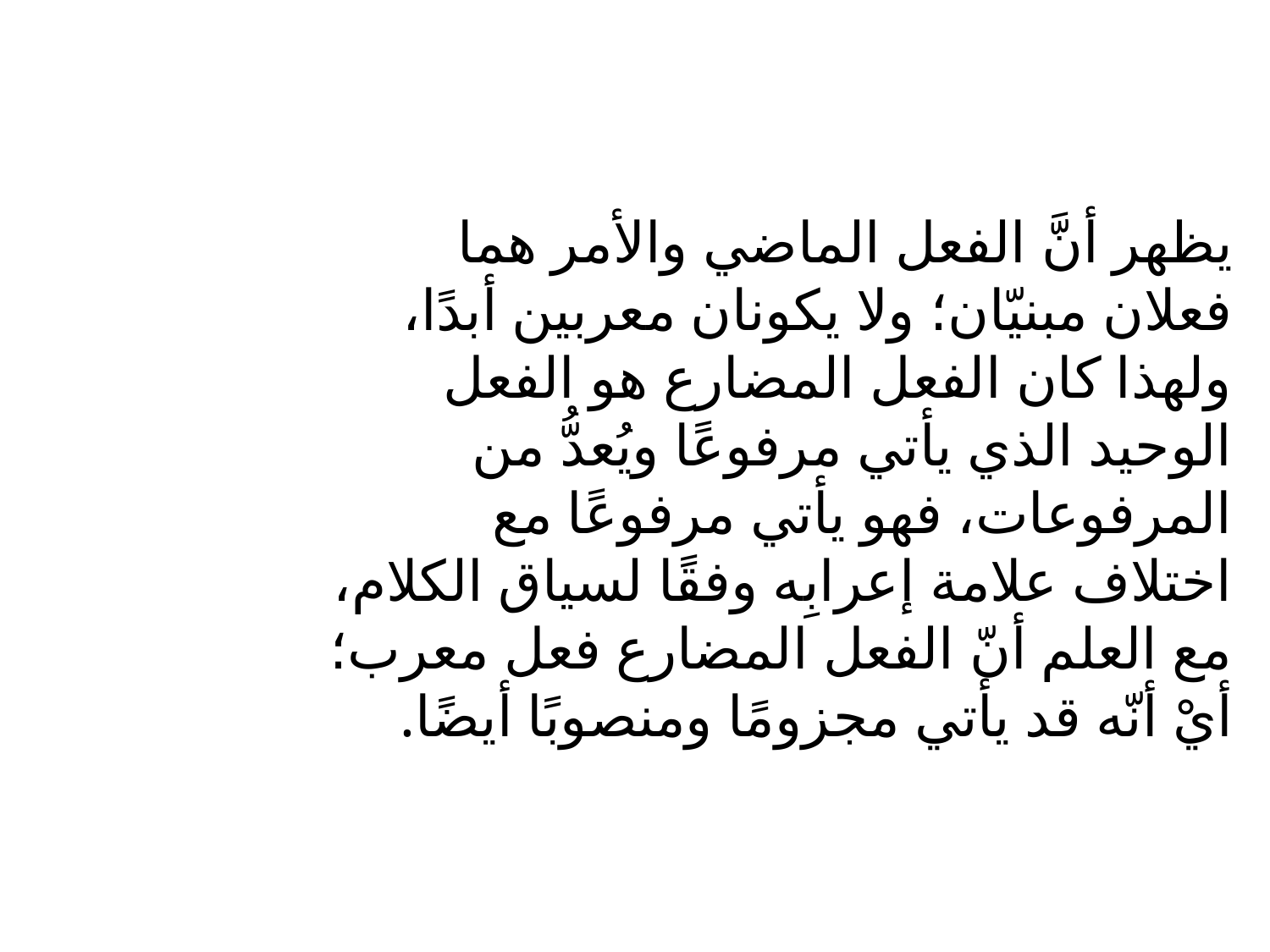

يظهر أنَّ الفعل الماضي والأمر هما فعلان مبنيّان؛ ولا يكونان معربين أبدًا، ولهذا كان الفعل المضارع هو الفعل الوحيد الذي يأتي مرفوعًا ويُعدُّ من المرفوعات، فهو يأتي مرفوعًا مع اختلاف علامة إعرابِه وفقًا لسياق الكلام، مع العلم أنّ الفعل المضارع فعل معرب؛ أيْ أنّه قد يأتي مجزومًا ومنصوبًا أيضًا.